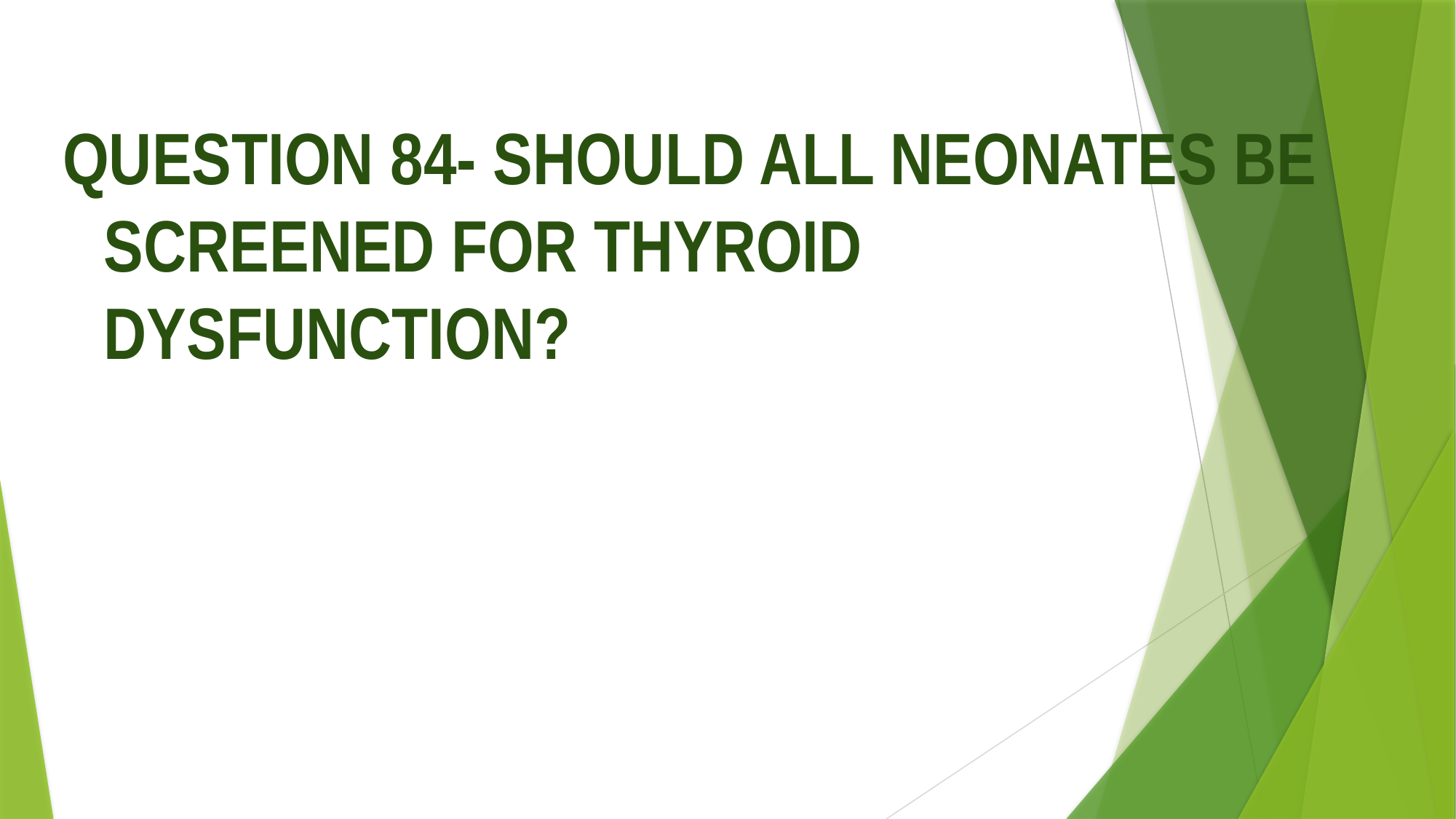

QUESTION 84- SHOULD ALL NEONATES BE SCREENED FOR THYROID DYSFUNCTION?